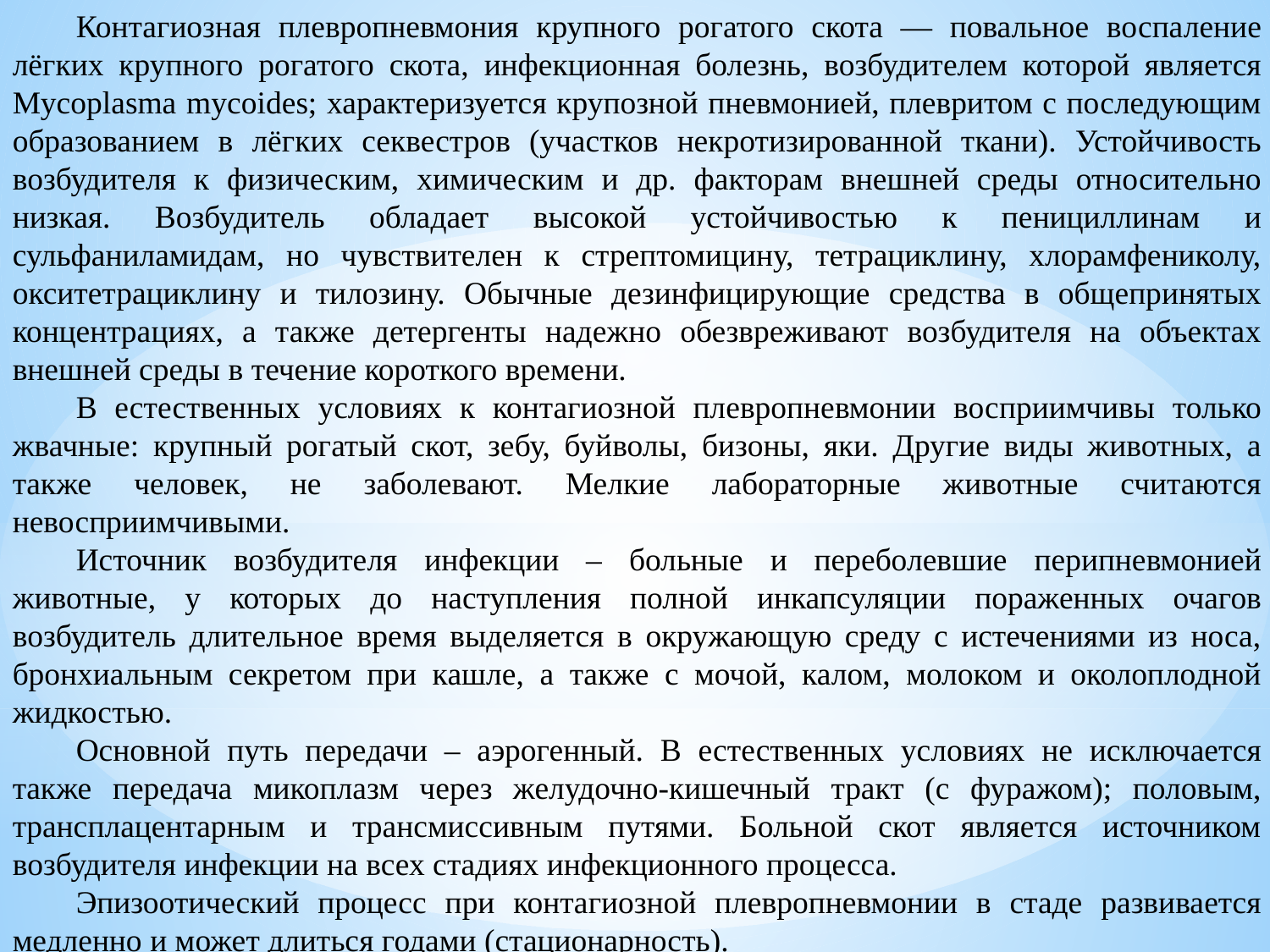

Контагиозная плевропневмония крупного рогатого скота — повальное воспаление лёгких крупного рогатого скота, инфекционная болезнь, возбудителем которой является Mycoplasma mycoides; характеризуется крупозной пневмонией, плевритом с последующим образованием в лёгких секвестров (участков некротизированной ткани). Устойчивость возбудителя к физическим, химическим и др. факторам внешней среды относительно низкая. Возбудитель обладает высокой устойчивостью к пенициллинам и сульфаниламидам, но чувствителен к стрептомицину, тетрациклину, хлорамфениколу, окситетрациклину и тилозину. Обычные дезинфицирующие средства в общепринятых концентрациях, а также детергенты надежно обезвреживают возбудителя на объектах внешней среды в течение короткого времени.
В естественных условиях к контагиозной плевропневмонии восприимчивы только жвачные: крупный рогатый скот, зебу, буйволы, бизоны, яки. Другие виды животных, а также человек, не заболевают. Мелкие лабораторные животные считаются невосприимчивыми.
Источник возбудителя инфекции – больные и переболевшие перипневмонией животные, у которых до наступления полной инкапсуляции пораженных очагов возбудитель длительное время выделяется в окружающую среду с истечениями из носа, бронхиальным секретом при кашле, а также с мочой, калом, молоком и околоплодной жидкостью.
Основной путь передачи – аэрогенный. В естественных условиях не исключается также передача микоплазм через желудочно-кишечный тракт (с фуражом); половым, трансплацентарным и трансмиссивным путями. Больной скот является источником возбудителя инфекции на всех стадиях инфекционного процесса.
Эпизоотический процесс при контагиозной плевропневмонии в стаде развивается медленно и может длиться годами (стационарность).